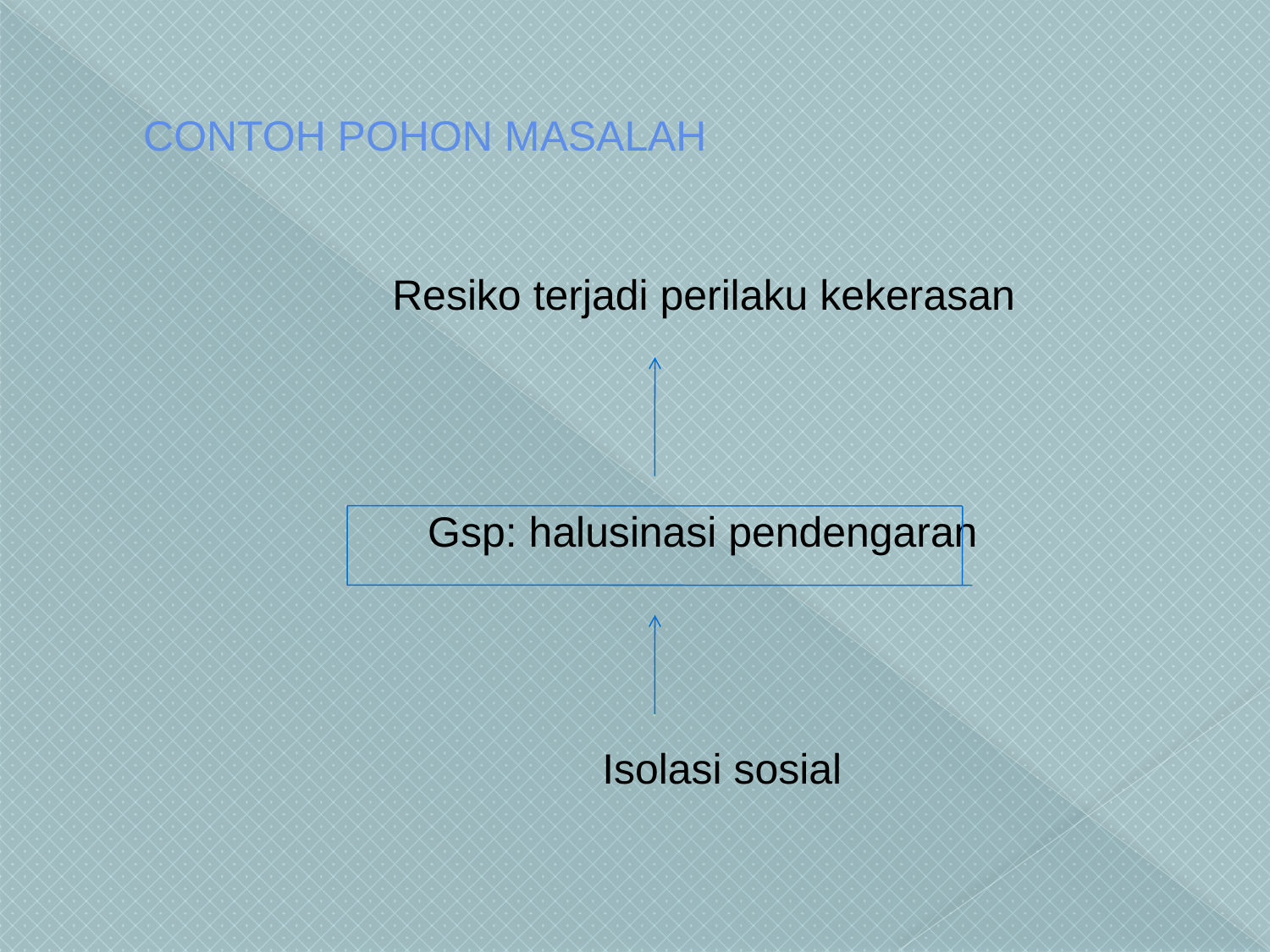

# CONTOH POHON MASALAH
			Resiko terjadi perilaku kekerasan

			   Gsp: halusinasi pendengaran

				       Isolasi sosial